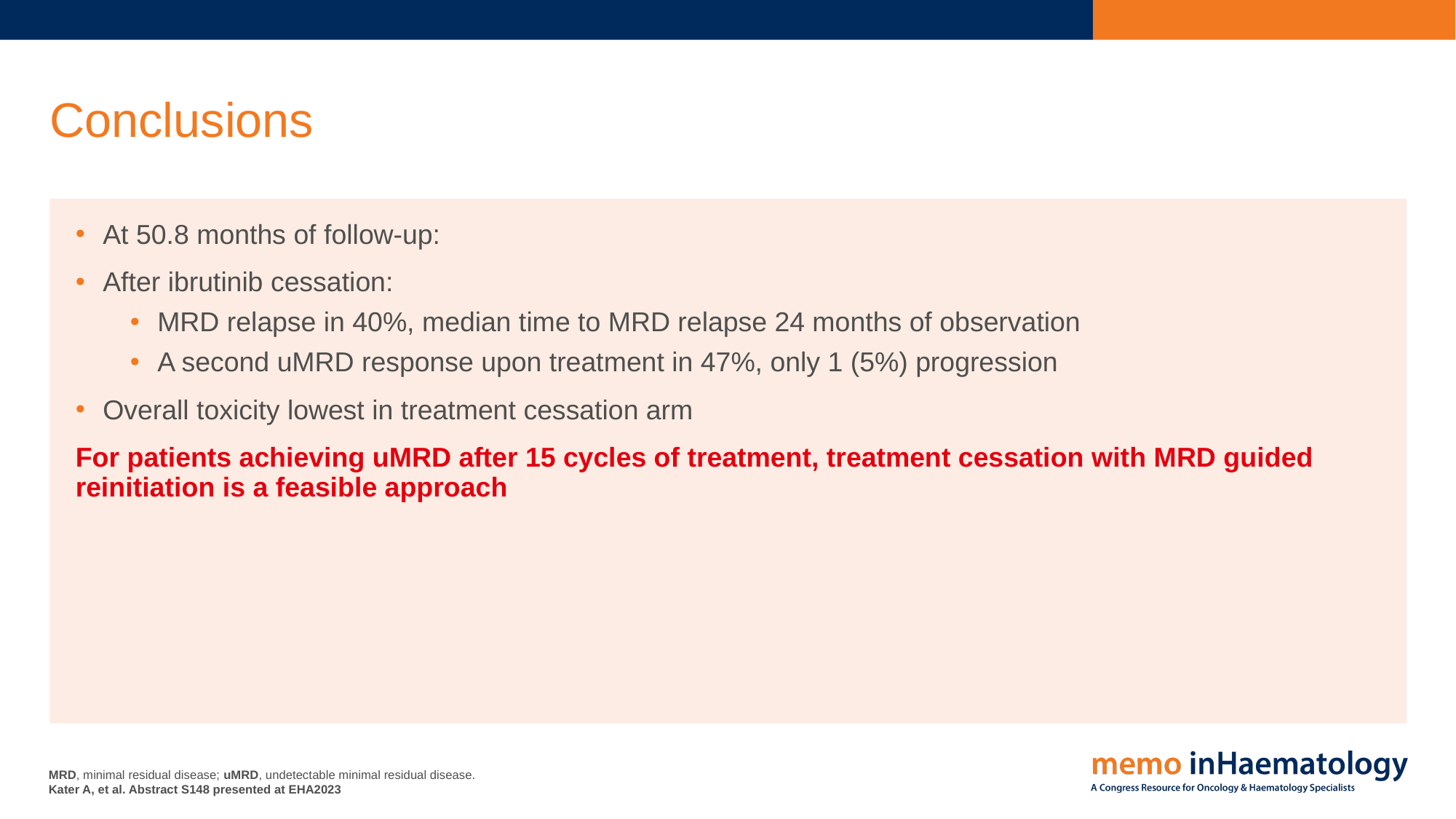

# Conclusions
At 50.8 months of follow-up:
After ibrutinib cessation:
MRD relapse in 40%, median time to MRD relapse 24 months of observation
A second uMRD response upon treatment in 47%, only 1 (5%) progression
Overall toxicity lowest in treatment cessation arm
For patients achieving uMRD after 15 cycles of treatment, treatment cessation with MRD guided reinitiation is a feasible approach

MRD, minimal residual disease; uMRD, undetectable minimal residual disease.
Kater A, et al. Abstract S148 presented at EHA2023